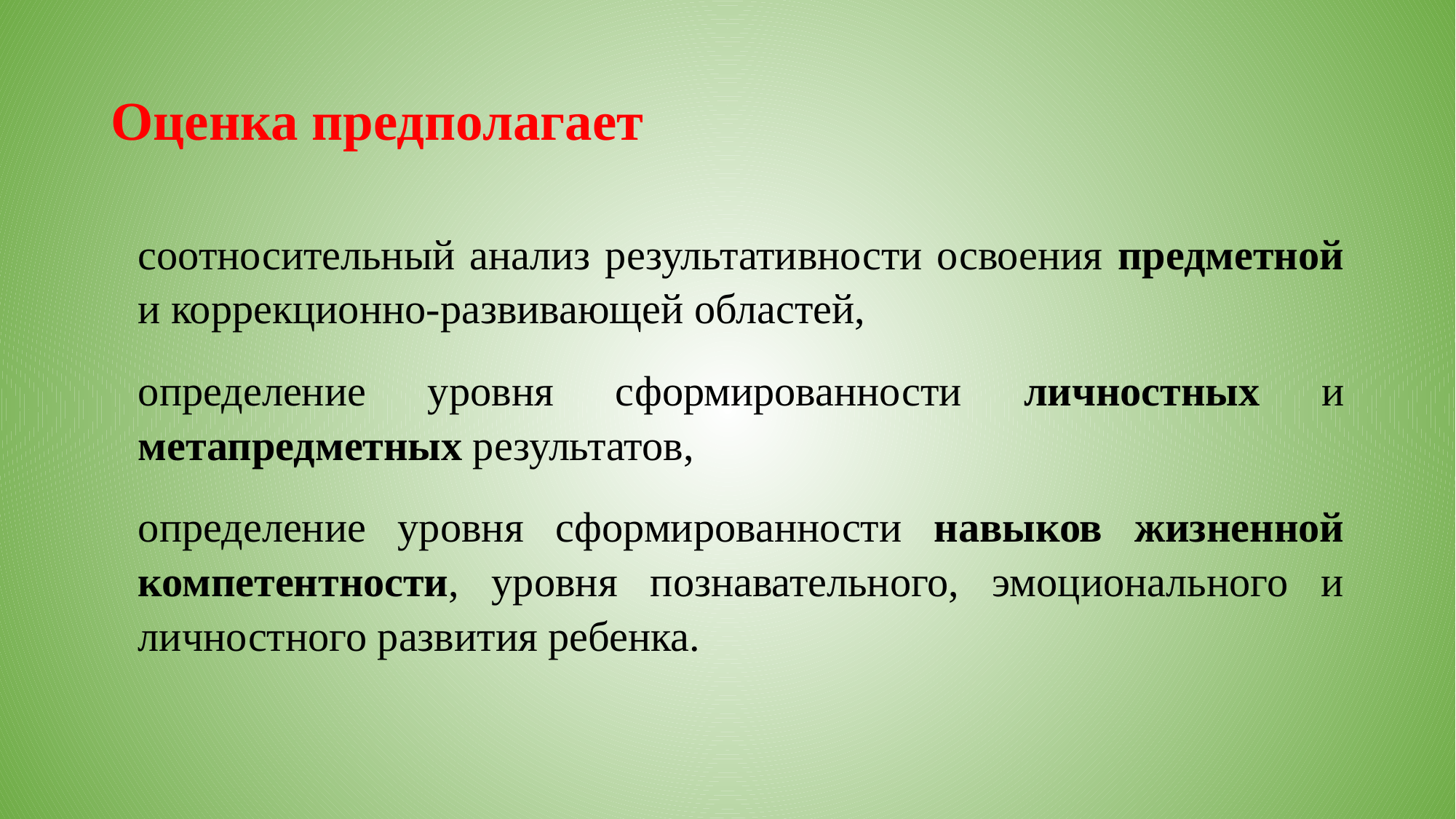

# Оценка предполагает
соотносительный анализ результативности освоения предметной и коррекционно-развивающей областей,
определение уровня сформированности личностных и метапредметных результатов,
определение уровня сформированности навыков жизненной компетентности, уровня познавательного, эмоционального и личностного развития ребенка.